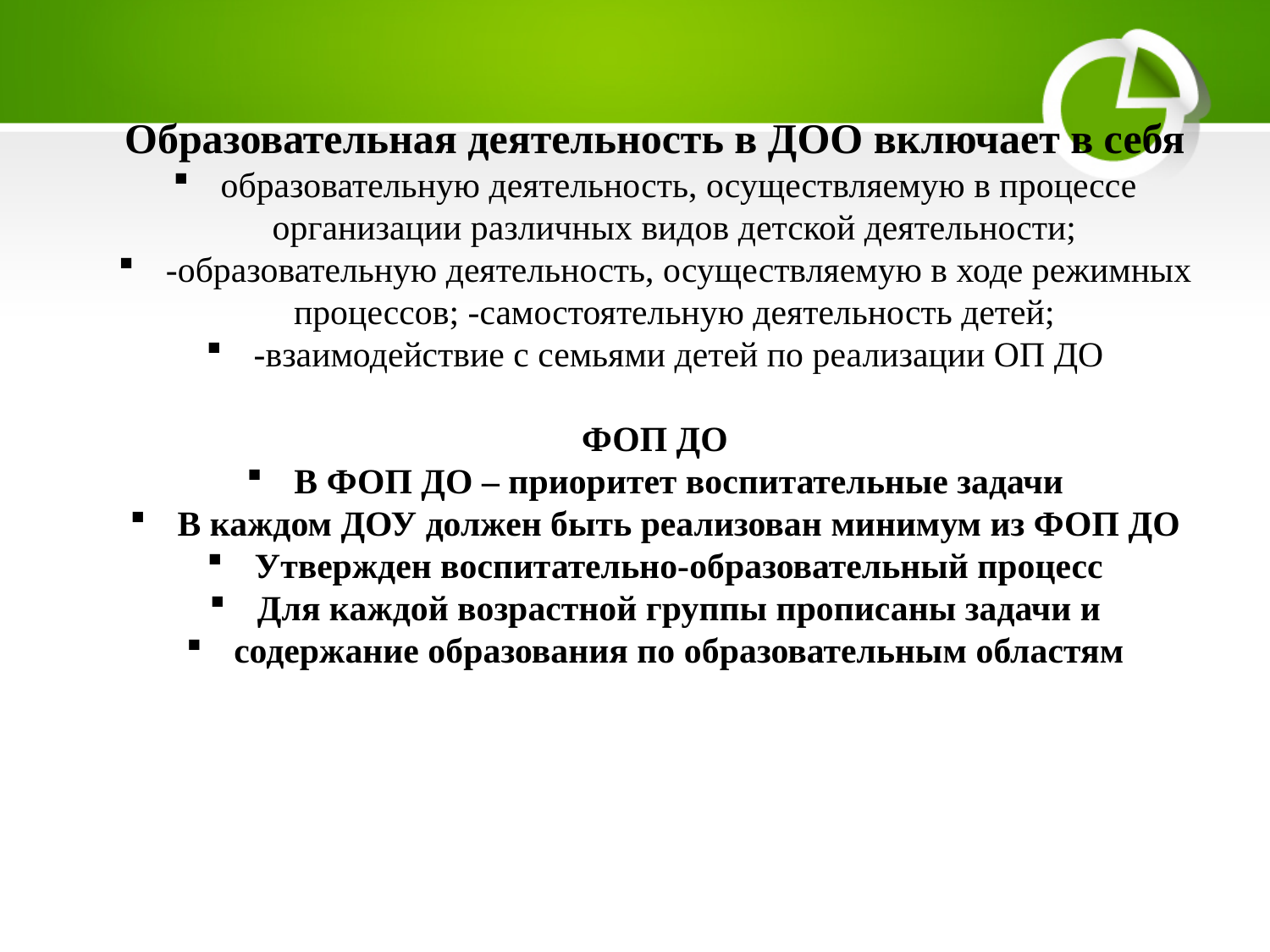

Образовательная деятельность в ДОО включает в себя
образовательную деятельность, осуществляемую в процессе организации различных видов детской деятельности;
-образовательную деятельность, осуществляемую в ходе режимных процессов; -самостоятельную деятельность детей;
-взаимодействие с семьями детей по реализации ОП ДО

ФОП ДО
В ФОП ДО – приоритет воспитательные задачи
В каждом ДОУ должен быть реализован минимум из ФОП ДО
Утвержден воспитательно-образовательный процесс
Для каждой возрастной группы прописаны задачи и
содержание образования по образовательным областям